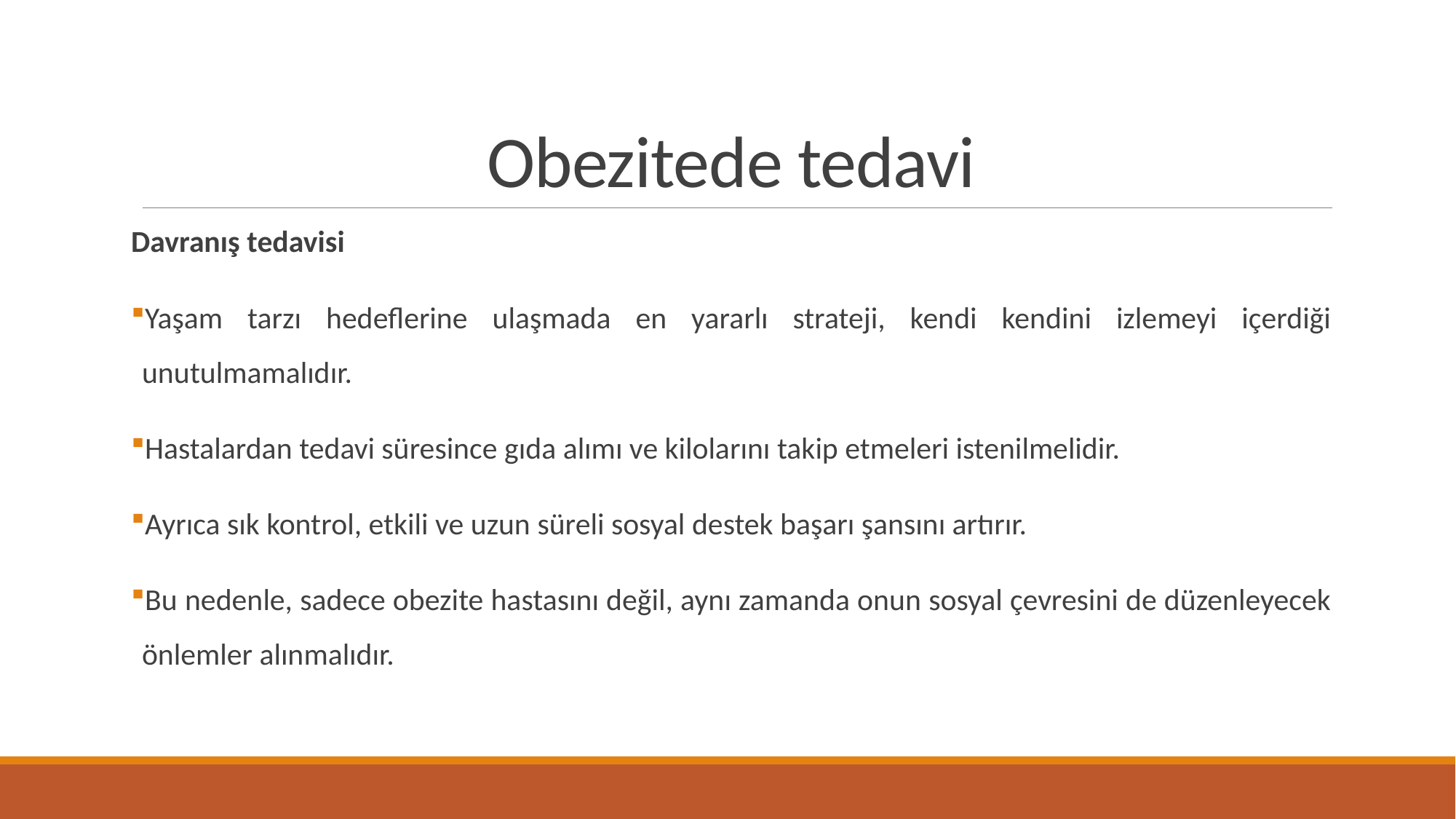

# Obezitede tedavi
Davranış tedavisi
Yaşam tarzı hedeflerine ulaşmada en yararlı strateji, kendi kendini izlemeyi içerdiği unutulmamalıdır.
Hastalardan tedavi süresince gıda alımı ve kilolarını takip etmeleri istenilmelidir.
Ayrıca sık kontrol, etkili ve uzun süreli sosyal destek başarı şansını artırır.
Bu nedenle, sadece obezite hastasını değil, aynı zamanda onun sosyal çevresini de düzenleyecek önlemler alınmalıdır.